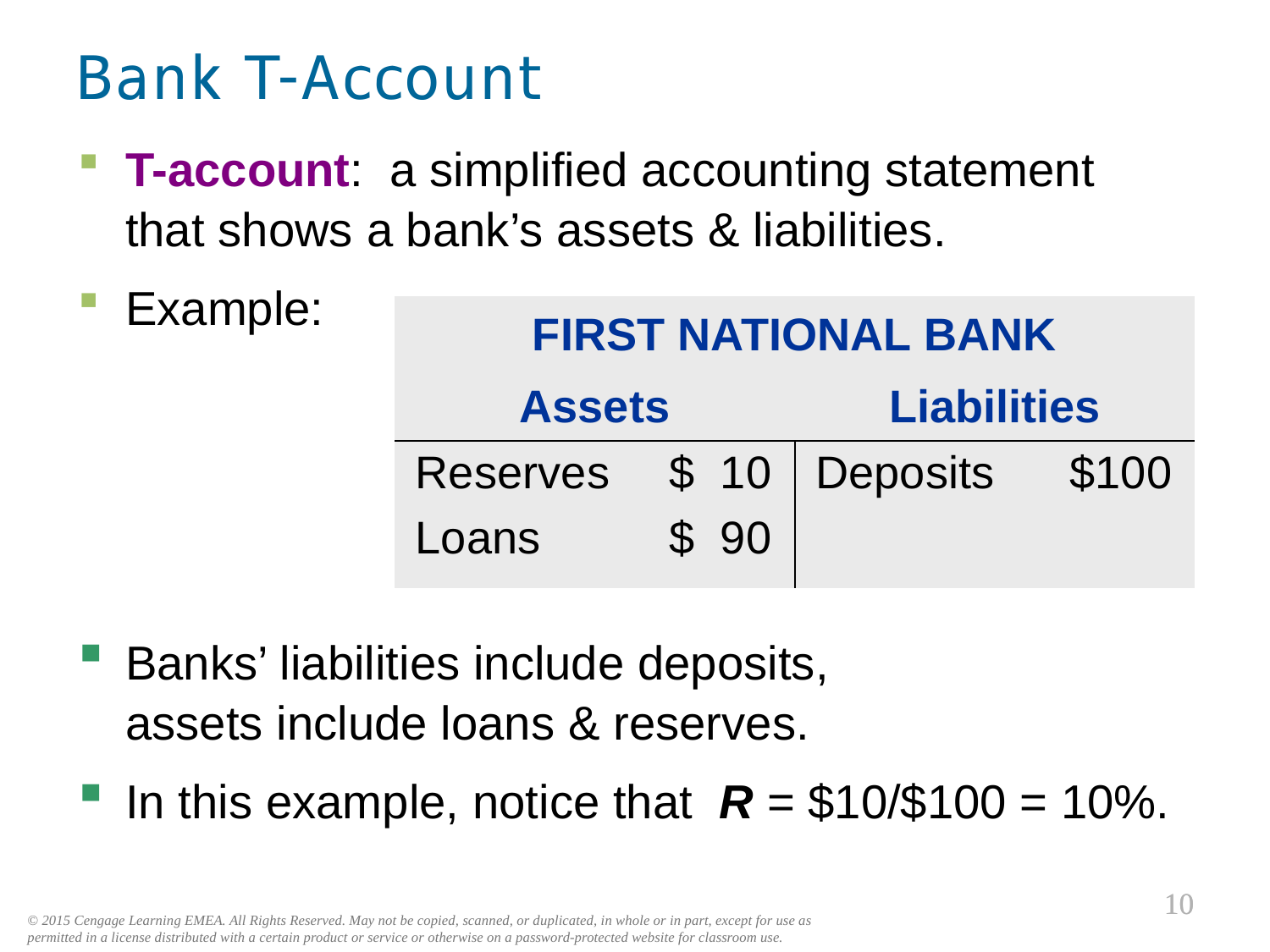

Bank T-Account
0
T-account:  a simplified accounting statement
that shows a bank’s assets & liabilities.
Example:
| FIRST NATIONAL BANK |  |
| --- | --- |
| Assets | Liabilities |
| Reserves $ 10 Loans $ 90 | Deposits $100 |
Banks’ liabilities include deposits,
assets include loans & reserves.
In this example, notice that  R = $10/$100 = 10%.